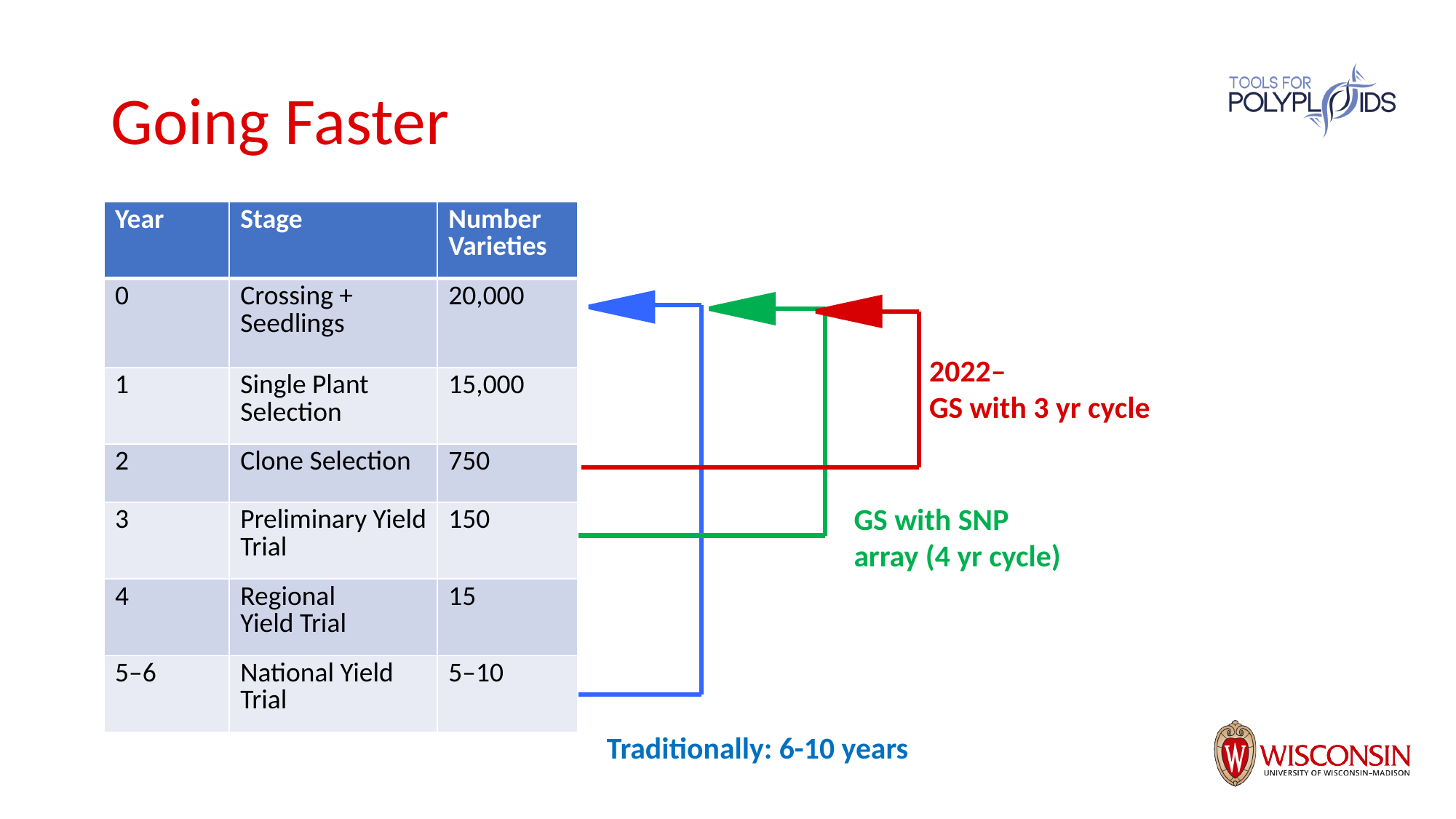

# Going Faster
| Year | Stage | Number Varieties |
| --- | --- | --- |
| 0 | Crossing + Seedlings | 20,000 |
| 1 | Single Plant Selection | 15,000 |
| 2 | Clone Selection | 750 |
| 3 | Preliminary Yield Trial | 150 |
| 4 | Regional Yield Trial | 15 |
| 5–6 | National Yield Trial | 5–10 |

2022–
GS with 3 yr cycle
GS with SNP array (4 yr cycle)
Traditionally: 6-10 years